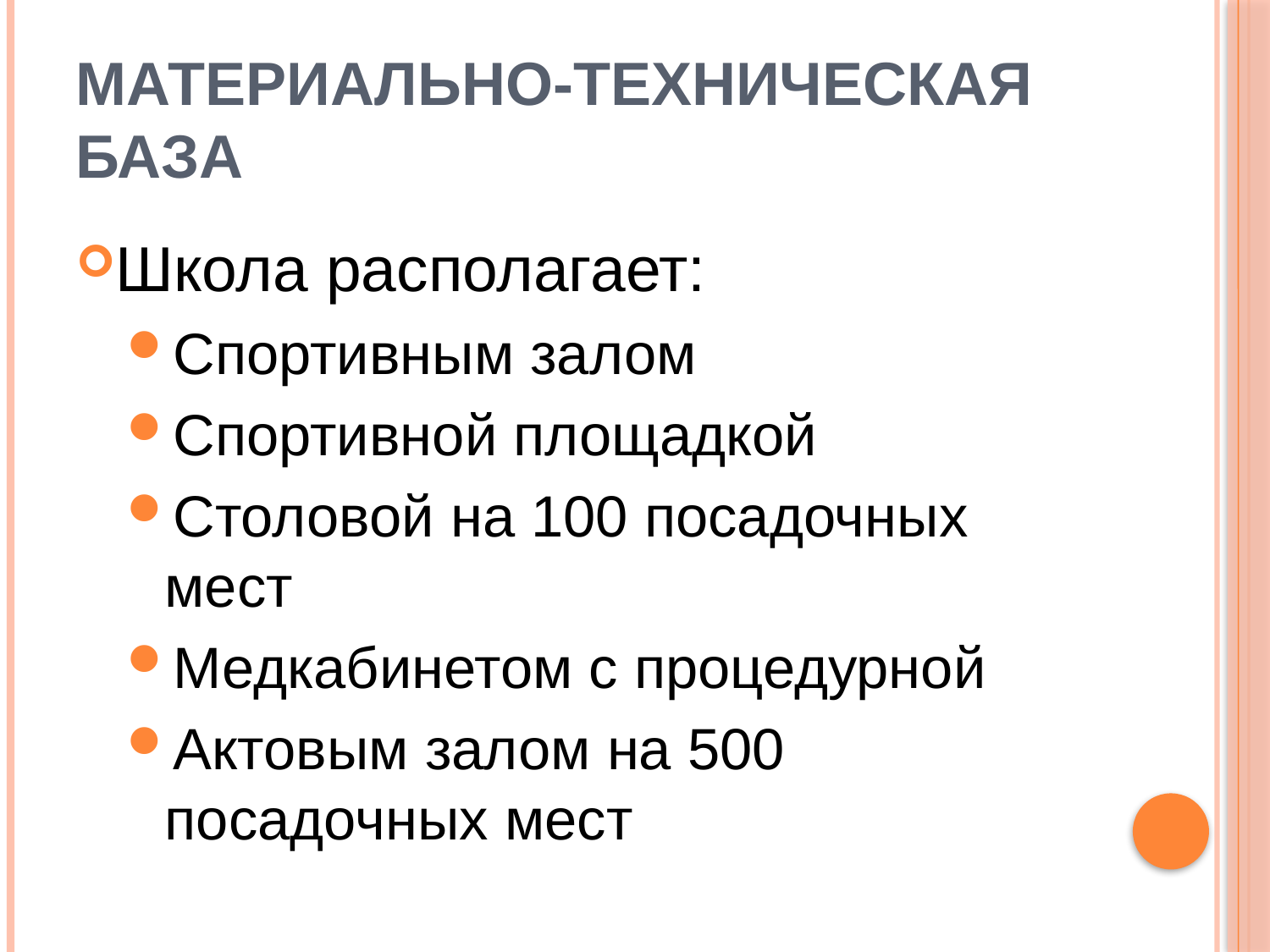

# Материально-техническая база
Школа располагает:
Спортивным залом
Спортивной площадкой
Столовой на 100 посадочных мест
Медкабинетом с процедурной
Актовым залом на 500 посадочных мест